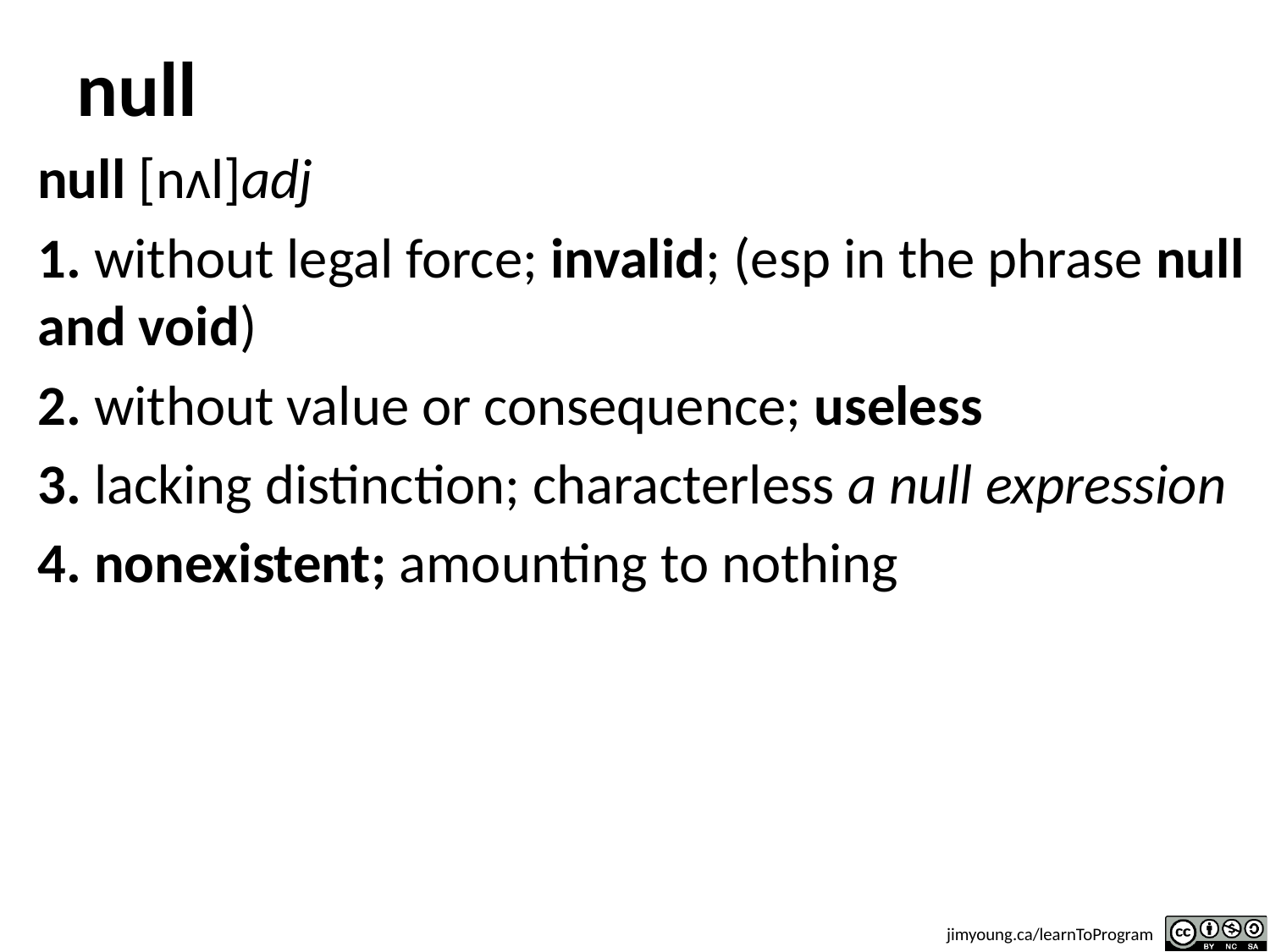

# null
null [nʌl]adj
1. without legal force; invalid; (esp in the phrase null and void)
2. without value or consequence; useless
3. lacking distinction; characterless a null expression
4. nonexistent; amounting to nothing